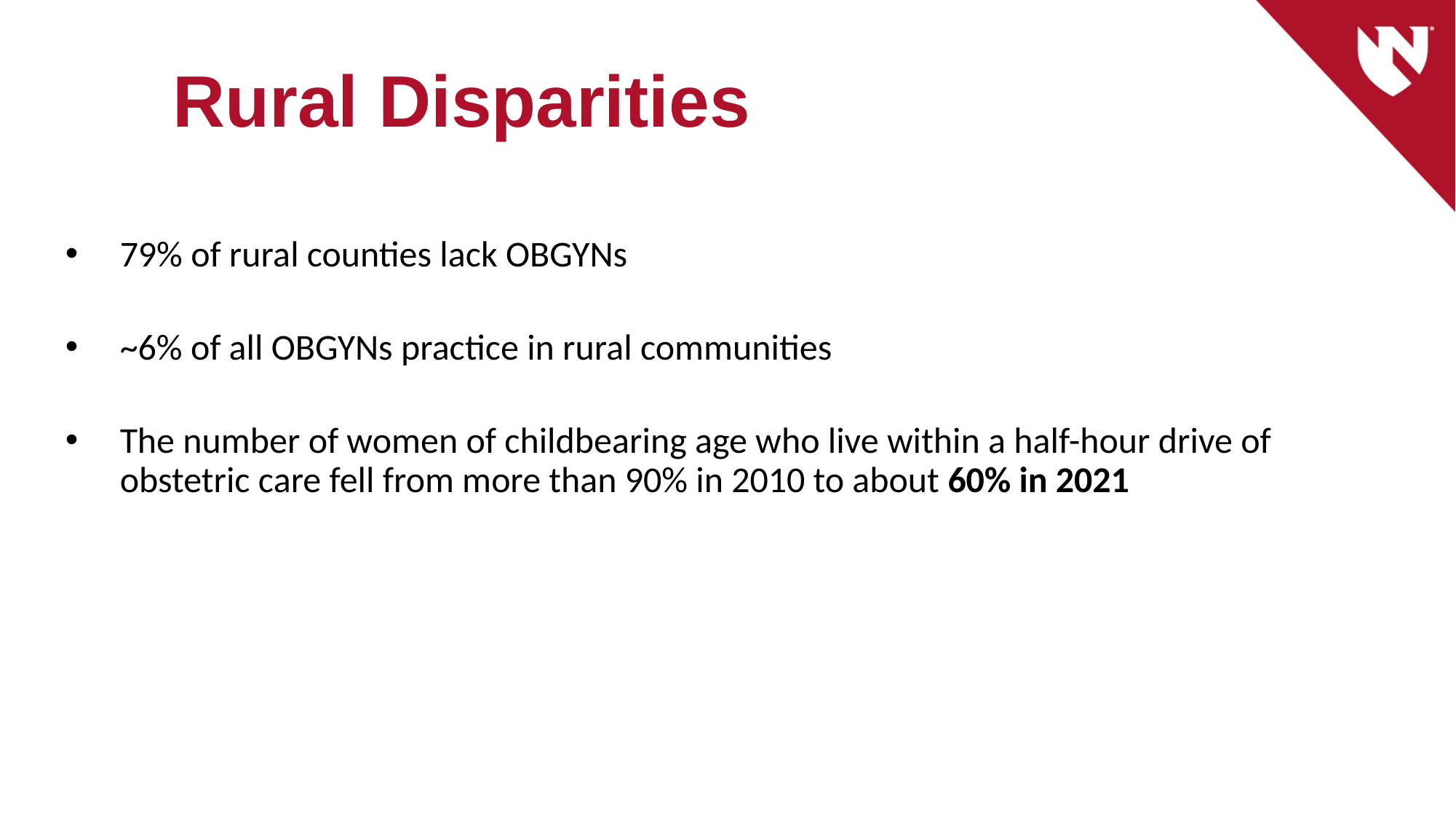

# Rural Disparities
79% of rural counties lack OBGYNs

~6% of all OBGYNs practice in rural communities

The number of women of childbearing age who live within a half-hour drive of obstetric care fell from more than 90% in 2010 to about 60% in 2021